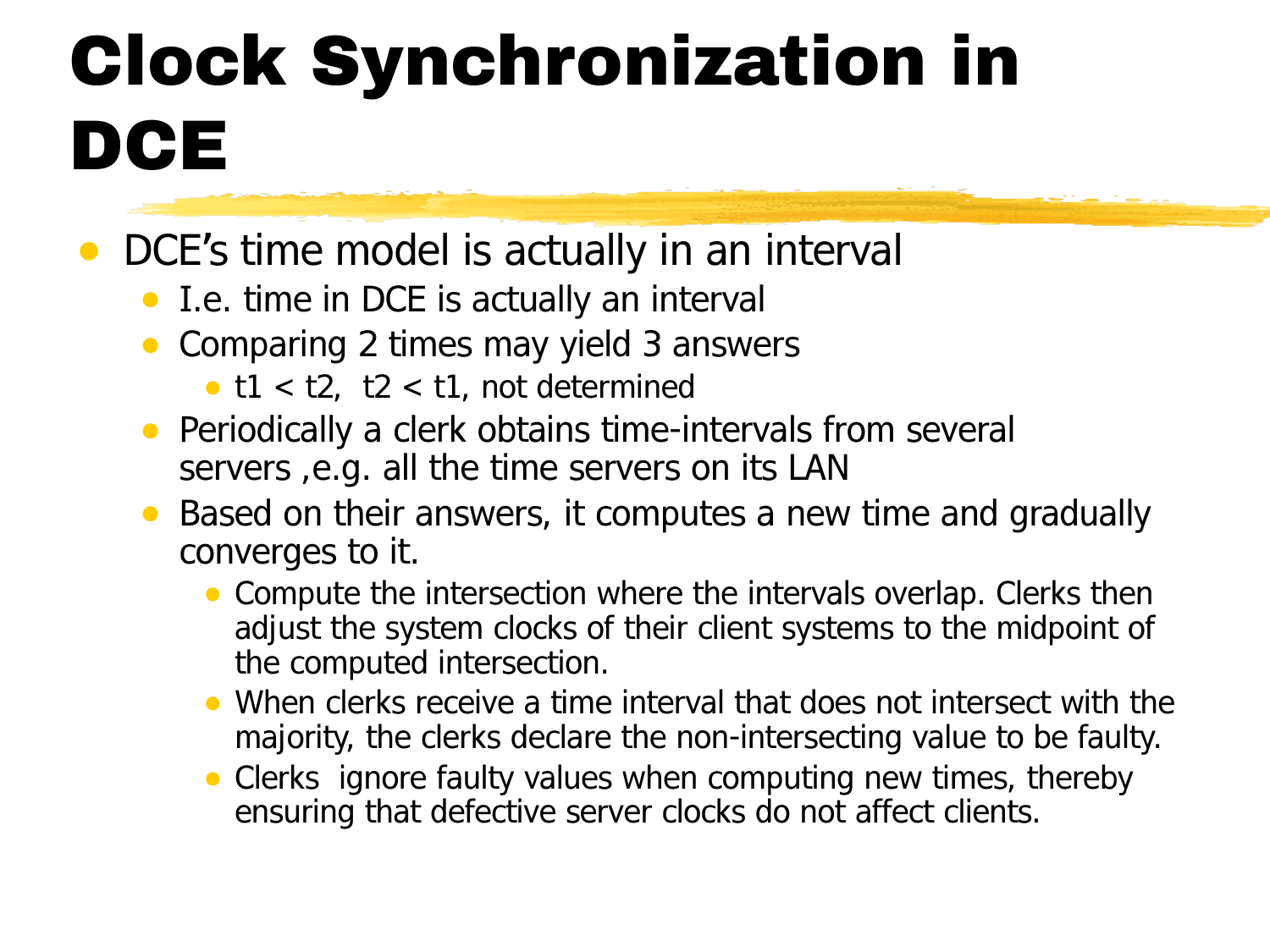

# Clock Synchronization in DCE
DCE’s time model is actually in an interval
I.e. time in DCE is actually an interval
Comparing 2 times may yield 3 answers
t1 < t2,  t2 < t1, not determined
Periodically a clerk obtains time-intervals from several servers ,e.g. all the time servers on its LAN
Based on their answers, it computes a new time and gradually converges to it.
Compute the intersection where the intervals overlap. Clerks then adjust the system clocks of their client systems to the midpoint of the computed intersection.
When clerks receive a time interval that does not intersect with the majority, the clerks declare the non-intersecting value to be faulty.
Clerks  ignore faulty values when computing new times, thereby ensuring that defective server clocks do not affect clients.